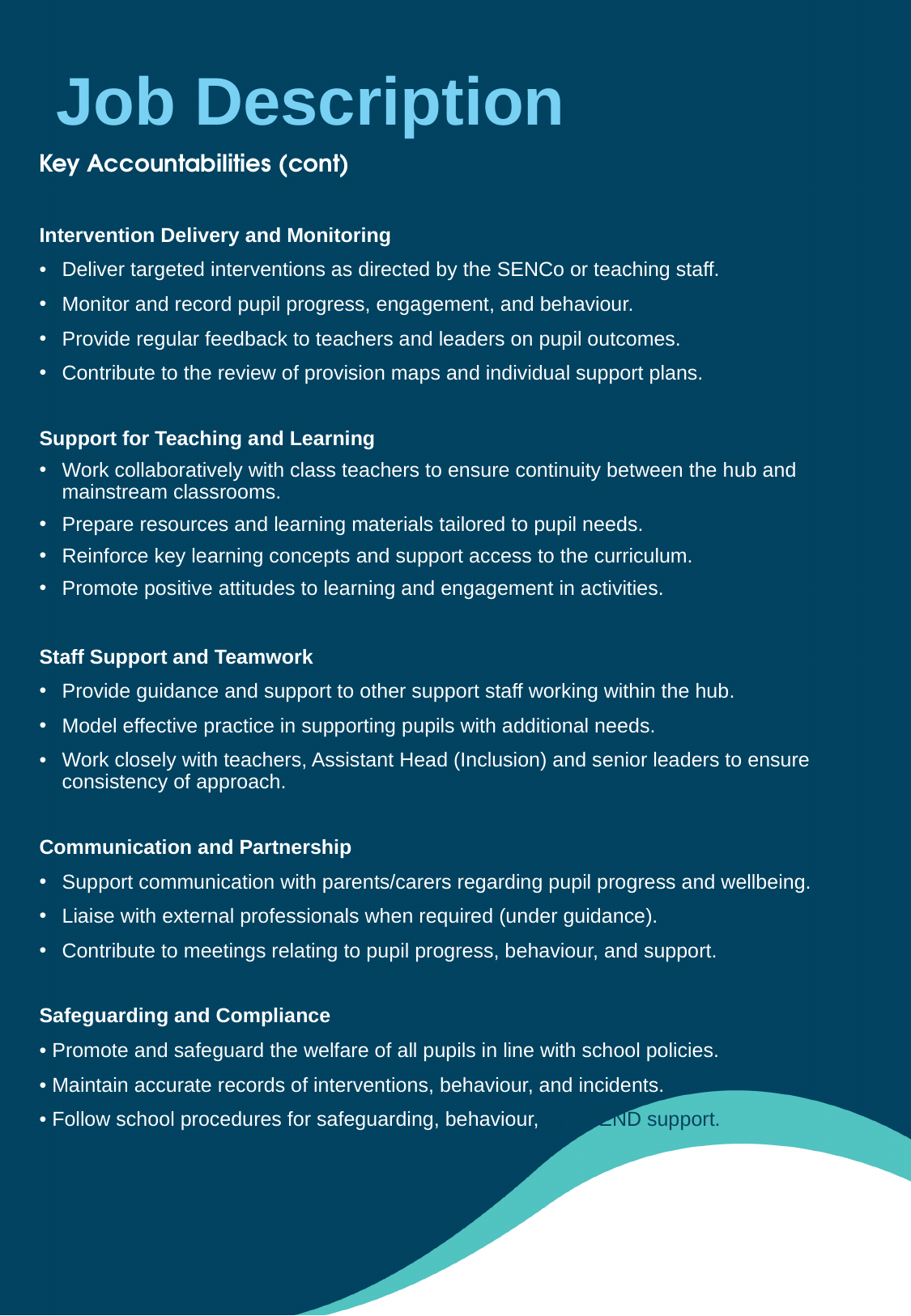

# Job Description
Key Accountabilities (cont)

Intervention Delivery and Monitoring
Deliver targeted interventions as directed by the SENCo or teaching staff.
Monitor and record pupil progress, engagement, and behaviour.
Provide regular feedback to teachers and leaders on pupil outcomes.
Contribute to the review of provision maps and individual support plans.

Support for Teaching and Learning
Work collaboratively with class teachers to ensure continuity between the hub and mainstream classrooms.
Prepare resources and learning materials tailored to pupil needs.
Reinforce key learning concepts and support access to the curriculum.
Promote positive attitudes to learning and engagement in activities.

Staff Support and Teamwork
Provide guidance and support to other support staff working within the hub.
Model effective practice in supporting pupils with additional needs.
Work closely with teachers, Assistant Head (Inclusion) and senior leaders to ensure consistency of approach.

Communication and Partnership
Support communication with parents/carers regarding pupil progress and wellbeing.
Liaise with external professionals when required (under guidance).
Contribute to meetings relating to pupil progress, behaviour, and support.

Safeguarding and Compliance
• Promote and safeguard the welfare of all pupils in line with school policies.
• Maintain accurate records of interventions, behaviour, and incidents.
• Follow school procedures for safeguarding, behaviour, and SEND support.